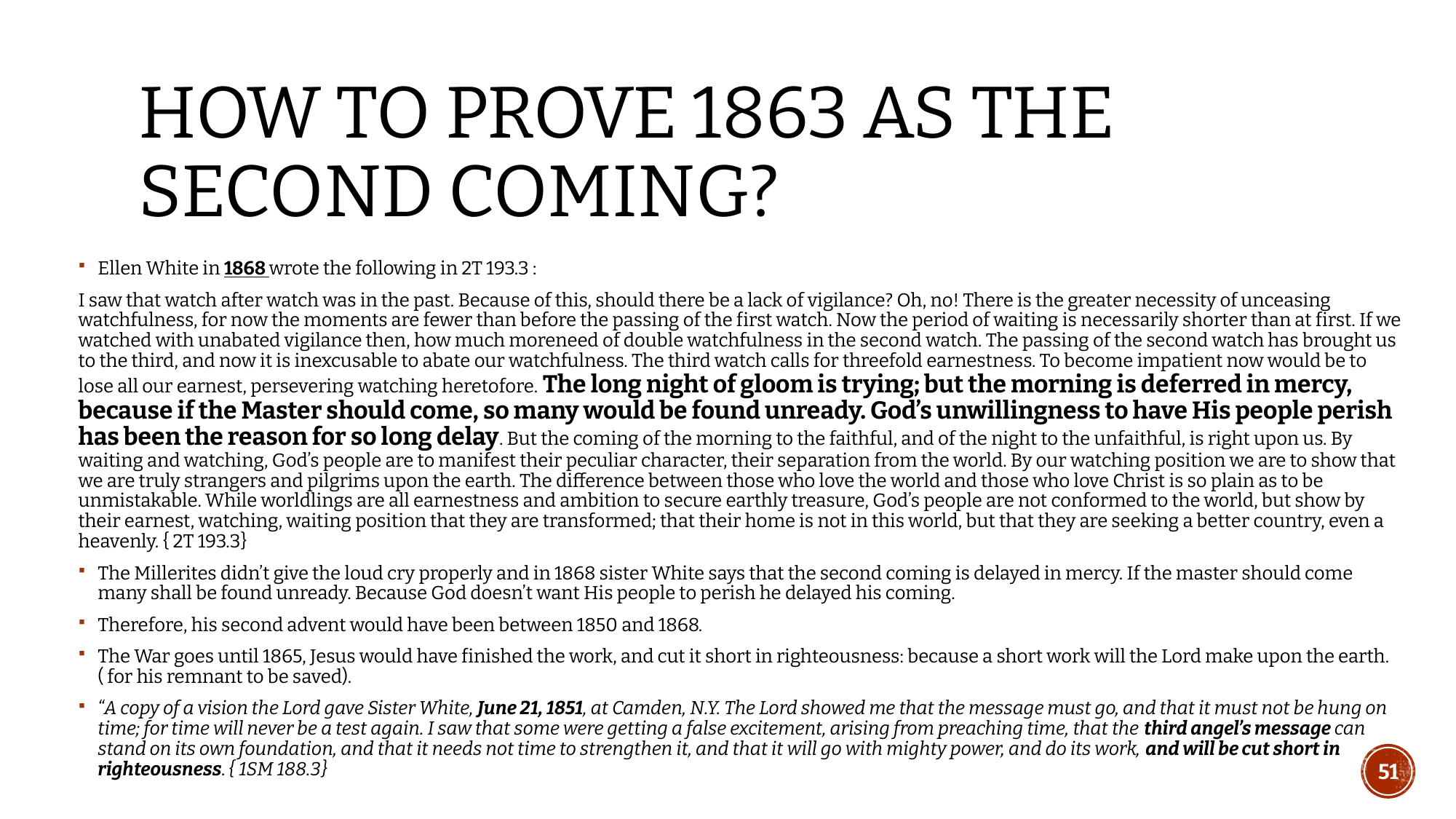

# How to prove 1863 as the second coming?
Ellen White in 1868 wrote the following in 2T 193.3 :
I saw that watch after watch was in the past. Because of this, should there be a lack of vigilance? Oh, no! There is the greater necessity of unceasing watchfulness, for now the moments are fewer than before the passing of the first watch. Now the period of waiting is necessarily shorter than at first. If we watched with unabated vigilance then, how much moreneed of double watchfulness in the second watch. The passing of the second watch has brought us to the third, and now it is inexcusable to abate our watchfulness. The third watch calls for threefold earnestness. To become impatient now would be to lose all our earnest, persevering watching heretofore. The long night of gloom is trying; but the morning is deferred in mercy, because if the Master should come, so many would be found unready. God’s unwillingness to have His people perish has been the reason for so long delay. But the coming of the morning to the faithful, and of the night to the unfaithful, is right upon us. By waiting and watching, God’s people are to manifest their peculiar character, their separation from the world. By our watching position we are to show that we are truly strangers and pilgrims upon the earth. The difference between those who love the world and those who love Christ is so plain as to be unmistakable. While worldlings are all earnestness and ambition to secure earthly treasure, God’s people are not conformed to the world, but show by their earnest, watching, waiting position that they are transformed; that their home is not in this world, but that they are seeking a better country, even a heavenly. { 2T 193.3}
The Millerites didn’t give the loud cry properly and in 1868 sister White says that the second coming is delayed in mercy. If the master should come many shall be found unready. Because God doesn’t want His people to perish he delayed his coming.
Therefore, his second advent would have been between 1850 and 1868.
The War goes until 1865, Jesus would have finished the work, and cut it short in righteousness: because a short work will the Lord make upon the earth. ( for his remnant to be saved).
“A copy of a vision the Lord gave Sister White, June 21, 1851, at Camden, N.Y. The Lord showed me that the message must go, and that it must not be hung on time; for time will never be a test again. I saw that some were getting a false excitement, arising from preaching time, that the third angel’s message can stand on its own foundation, and that it needs not time to strengthen it, and that it will go with mighty power, and do its work, and will be cut short in righteousness. { 1SM 188.3}
51